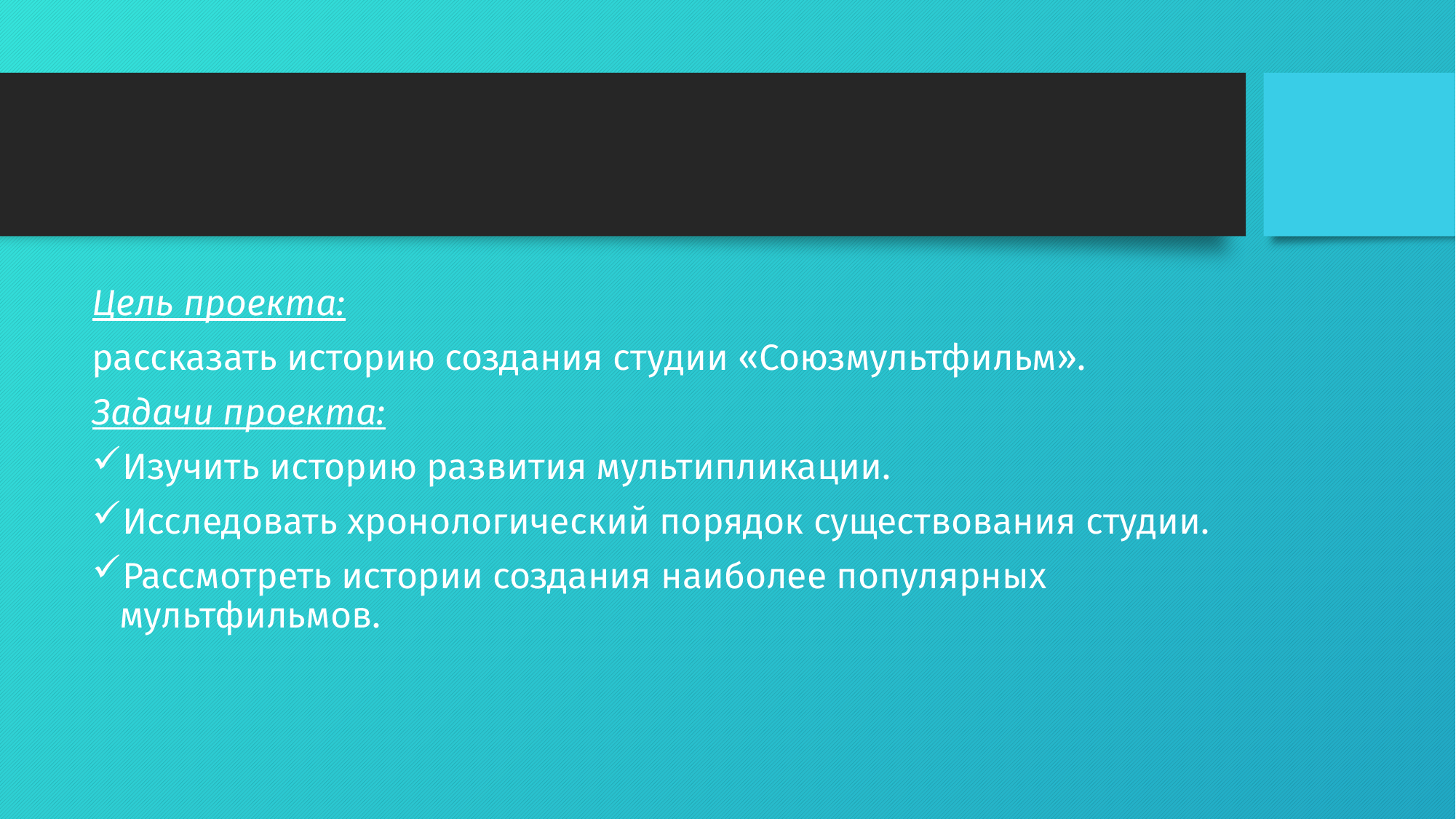

Цель проекта:
рассказать историю создания студии «Союзмультфильм».
Задачи проекта:
Изучить историю развития мультипликации.
Исследовать хронологический порядок существования студии.
Рассмотреть истории создания наиболее популярных мультфильмов.